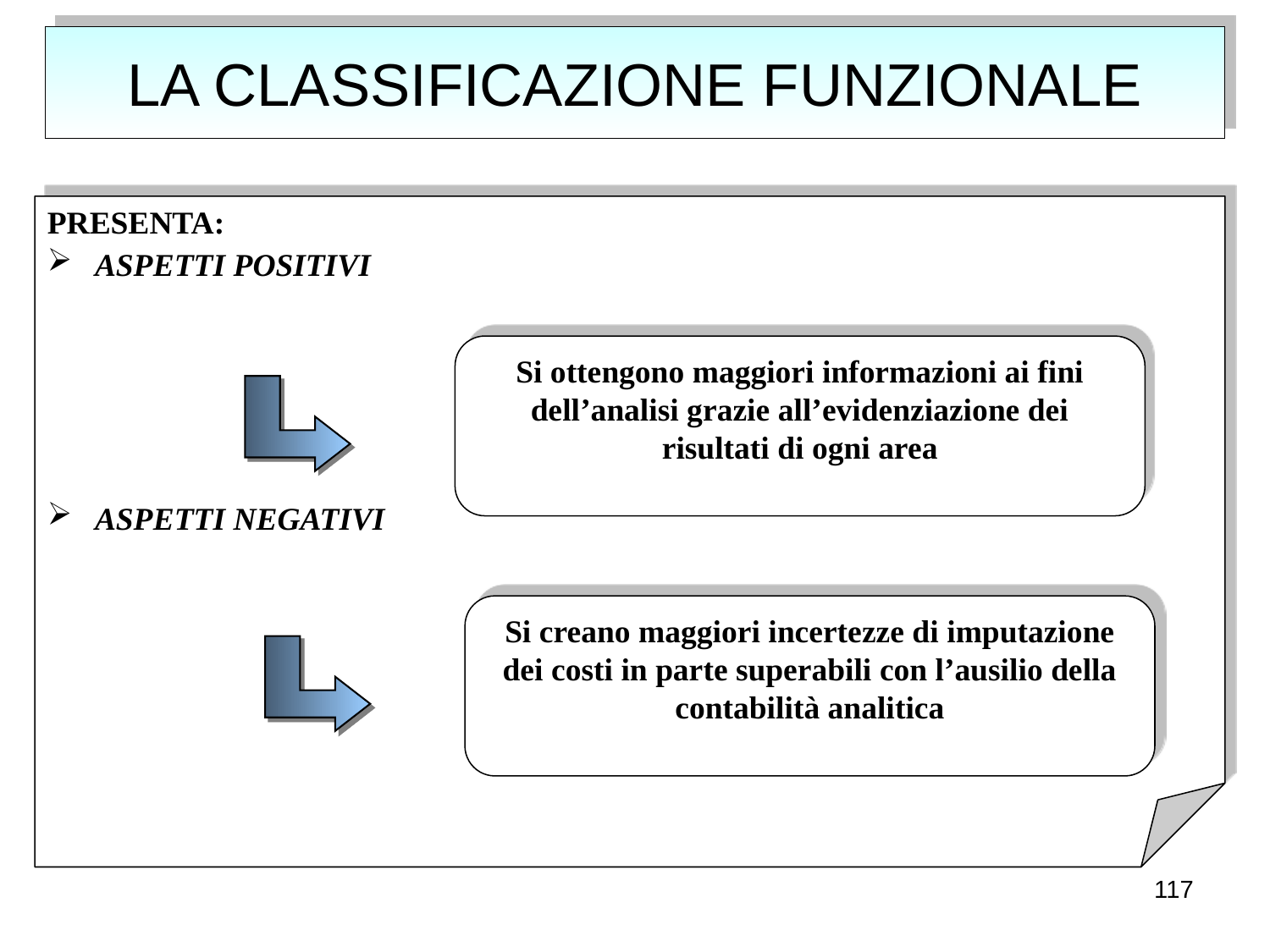

# LA CLASSIFICAZIONE FUNZIONALE
PRESENTA:
ASPETTI POSITIVI

ASPETTI NEGATIVI

Si ottengono maggiori informazioni ai fini dell’analisi grazie all’evidenziazione dei risultati di ogni area

Si creano maggiori incertezze di imputazione dei costi in parte superabili con l’ausilio della contabilità analitica

117